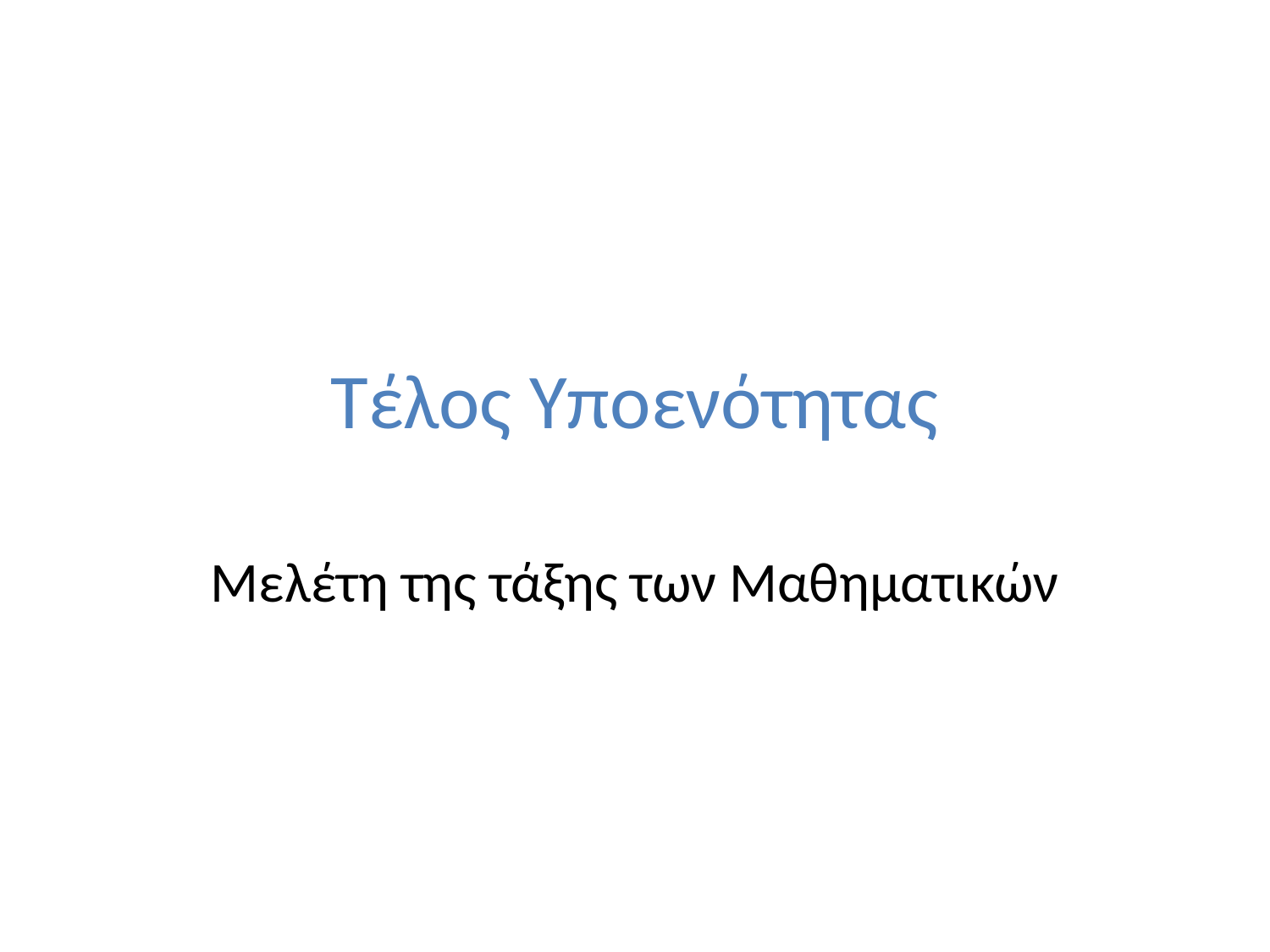

# Τέλος Υποενότητας
Μελέτη της τάξης των Μαθηματικών